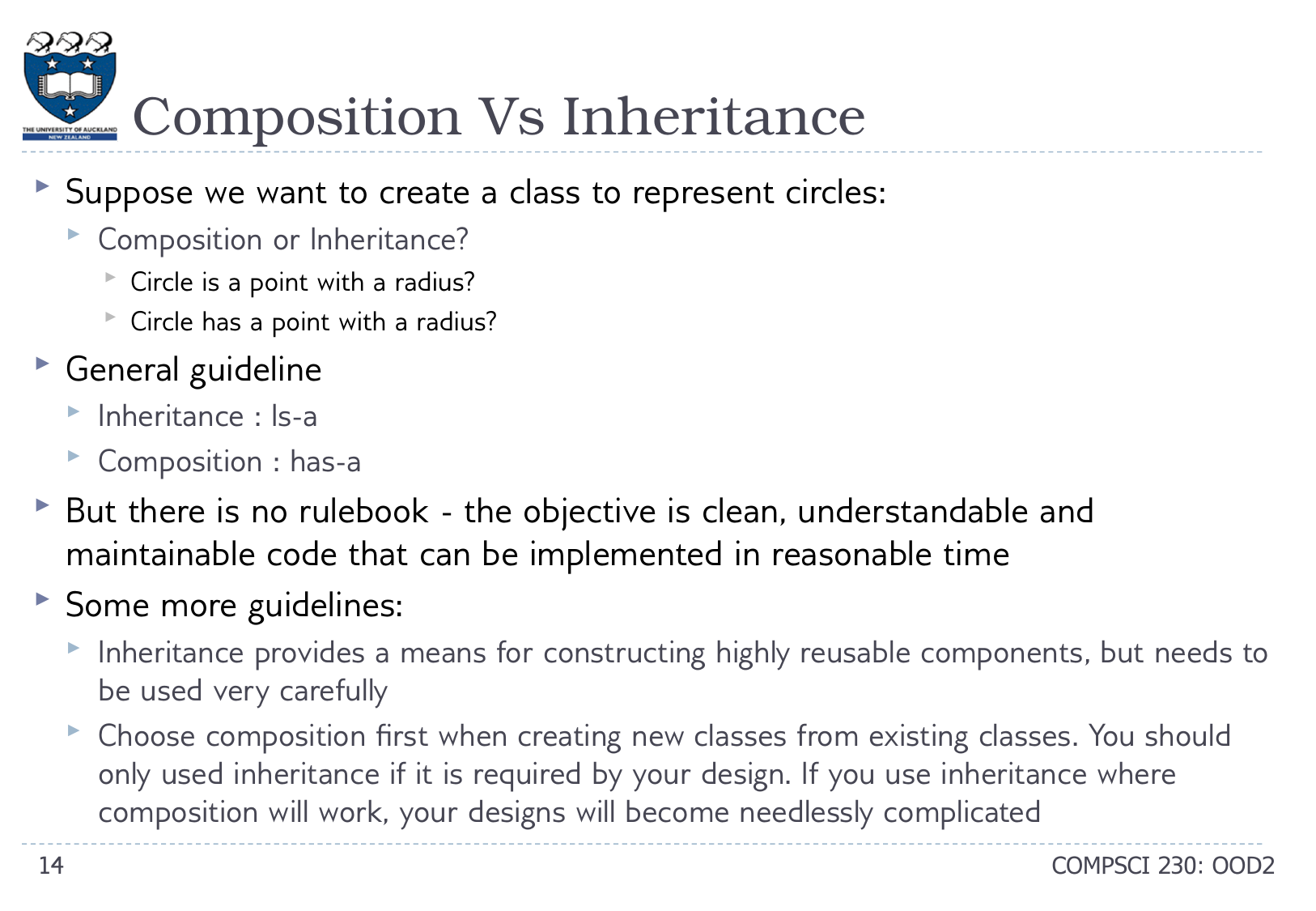

# Composition Vs Inheritance
Suppose we want to create a class to represent circles:
Composition or Inheritance?
Circle is a point with a radius?
Circle has a point with a radius?
General guideline
Inheritance : Is-a
Composition : has-a
But there is no rulebook - the objective is clean, understandable and maintainable code that can be implemented in reasonable time
Some more guidelines:
Inheritance provides a means for constructing highly reusable components, but needs to be used very carefully
Choose composition first when creating new classes from existing classes. You should only used inheritance if it is required by your design. If you use inheritance where composition will work, your designs will become needlessly complicated
14
COMPSCI 230: OOD2